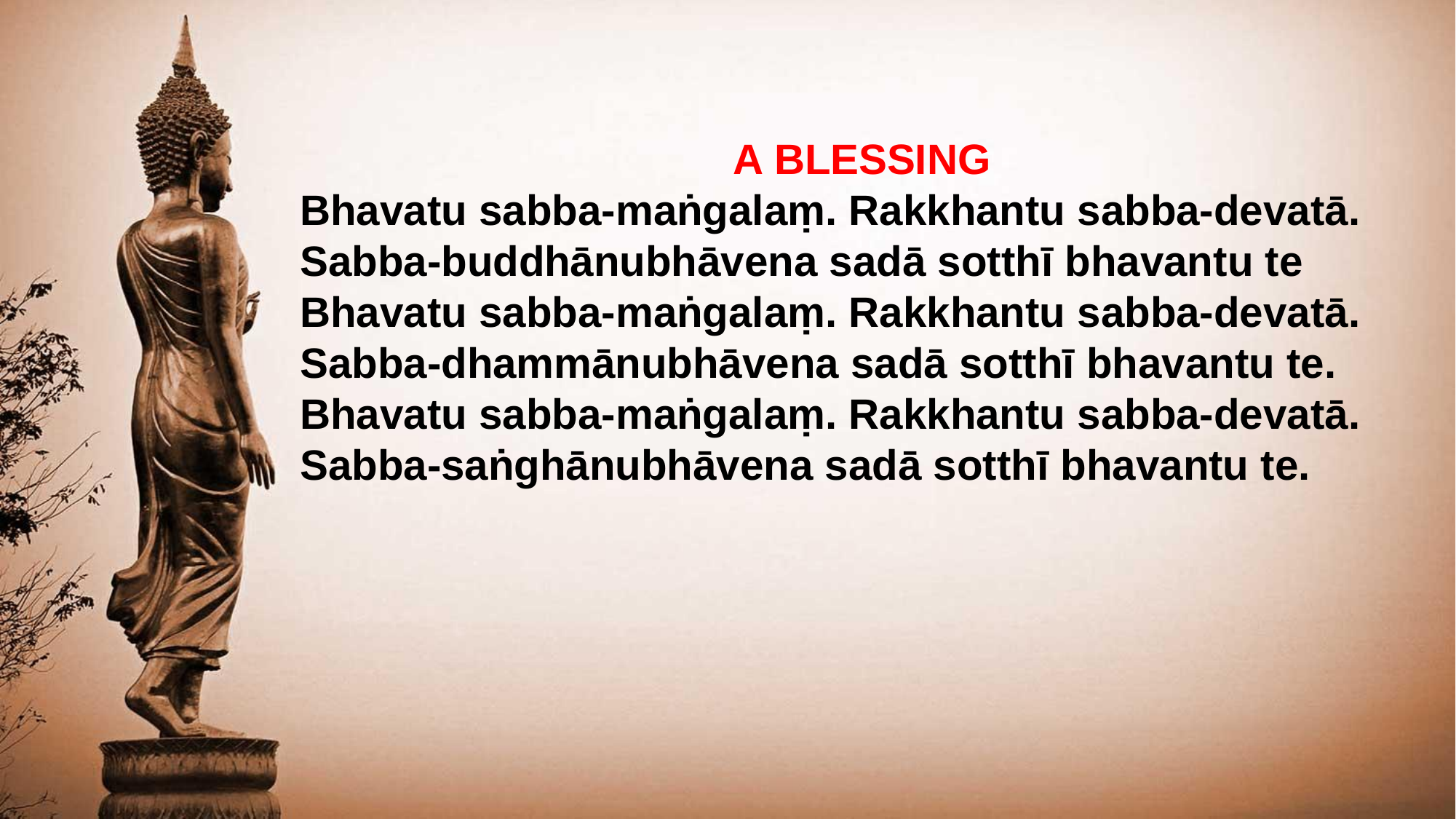

A BLESSING
Bhavatu sabba-maṅgalaṃ. Rakkhantu sabba-devatā.
Sabba-buddhānubhāvena sadā sotthī bhavantu te
Bhavatu sabba-maṅgalaṃ. Rakkhantu sabba-devatā. Sabba-dhammānubhāvena sadā sotthī bhavantu te. Bhavatu sabba-maṅgalaṃ. Rakkhantu sabba-devatā. Sabba-saṅghānubhāvena sadā sotthī bhavantu te.